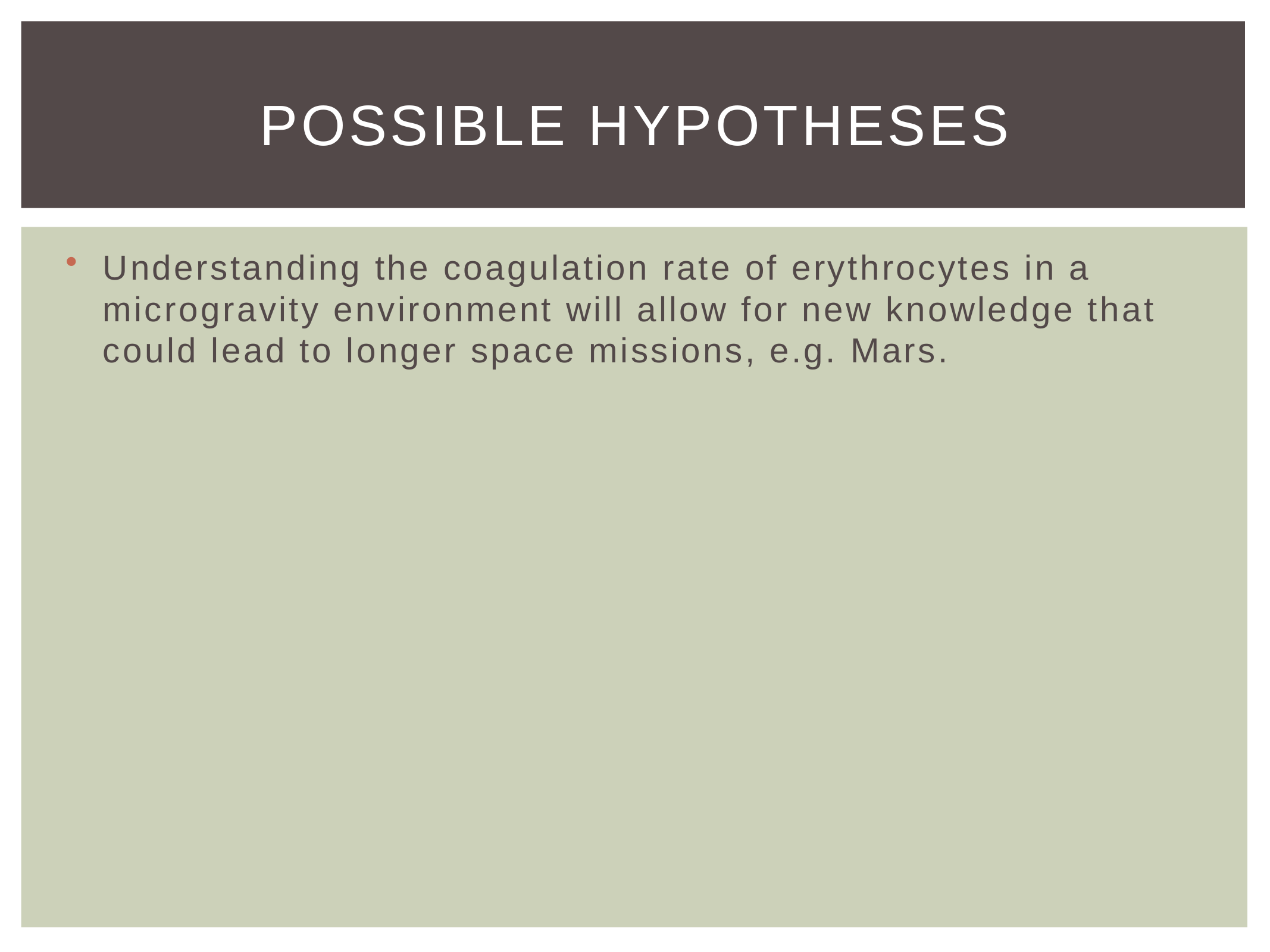

# Possible hypotheses
Understanding the coagulation rate of erythrocytes in a microgravity environment will allow for new knowledge that could lead to longer space missions, e.g. Mars.